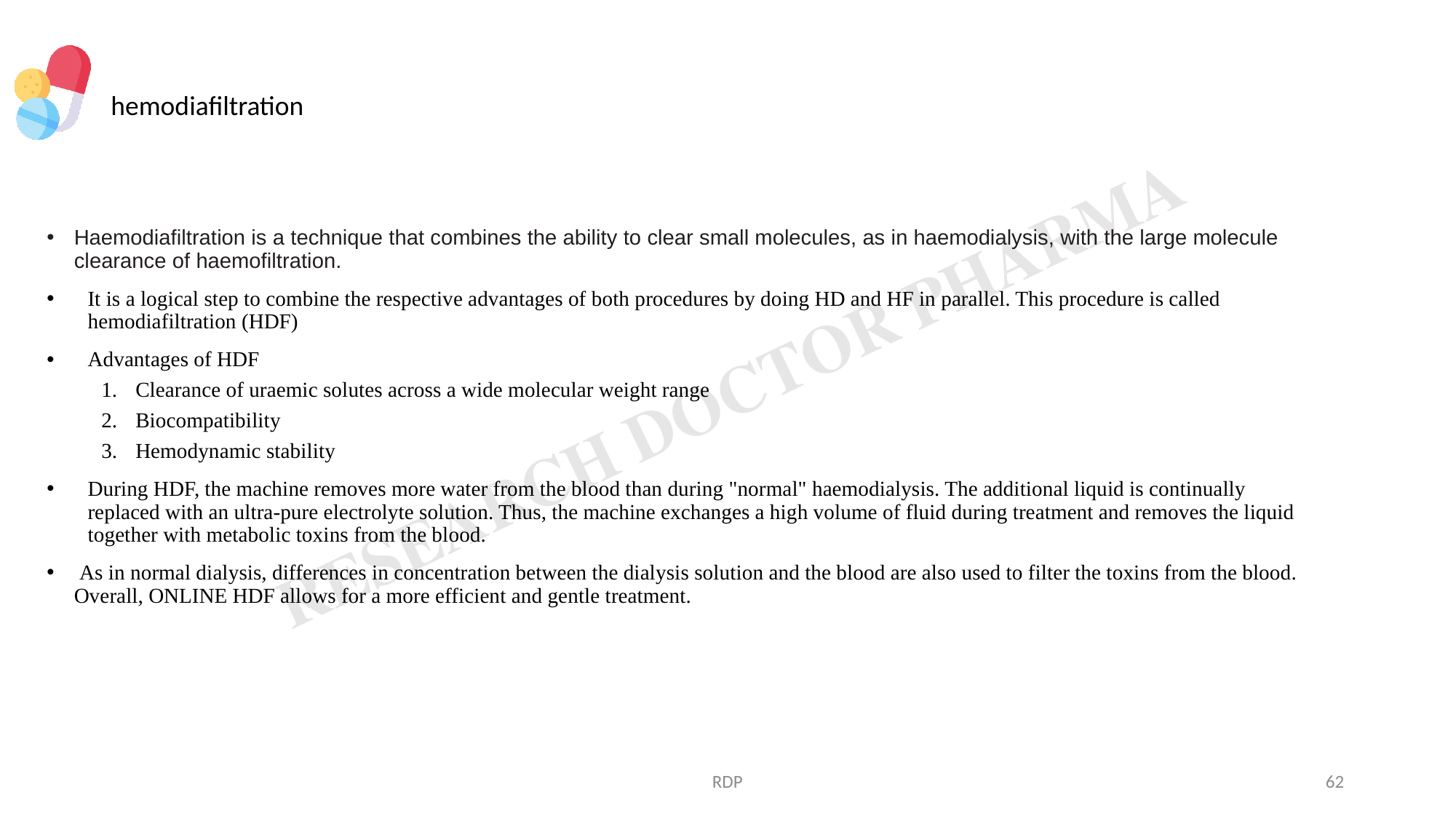

# hemodiafiltration
Haemodiafiltration is a technique that combines the ability to clear small molecules, as in haemodialysis, with the large molecule clearance of haemofiltration.
It is a logical step to combine the respective advantages of both procedures by doing HD and HF in parallel. This procedure is called hemodiafiltration (HDF)
Advantages of HDF
Clearance of uraemic solutes across a wide molecular weight range
Biocompatibility
Hemodynamic stability
During HDF, the machine removes more water from the blood than during "normal" haemodialysis. The additional liquid is continually replaced with an ultra-pure electrolyte solution. Thus, the machine exchanges a high volume of fluid during treatment and removes the liquid together with metabolic toxins from the blood.
 As in normal dialysis, differences in concentration between the dialysis solution and the blood are also used to filter the toxins from the blood. Overall, ONLINE HDF allows for a more efficient and gentle treatment.
RDP
62